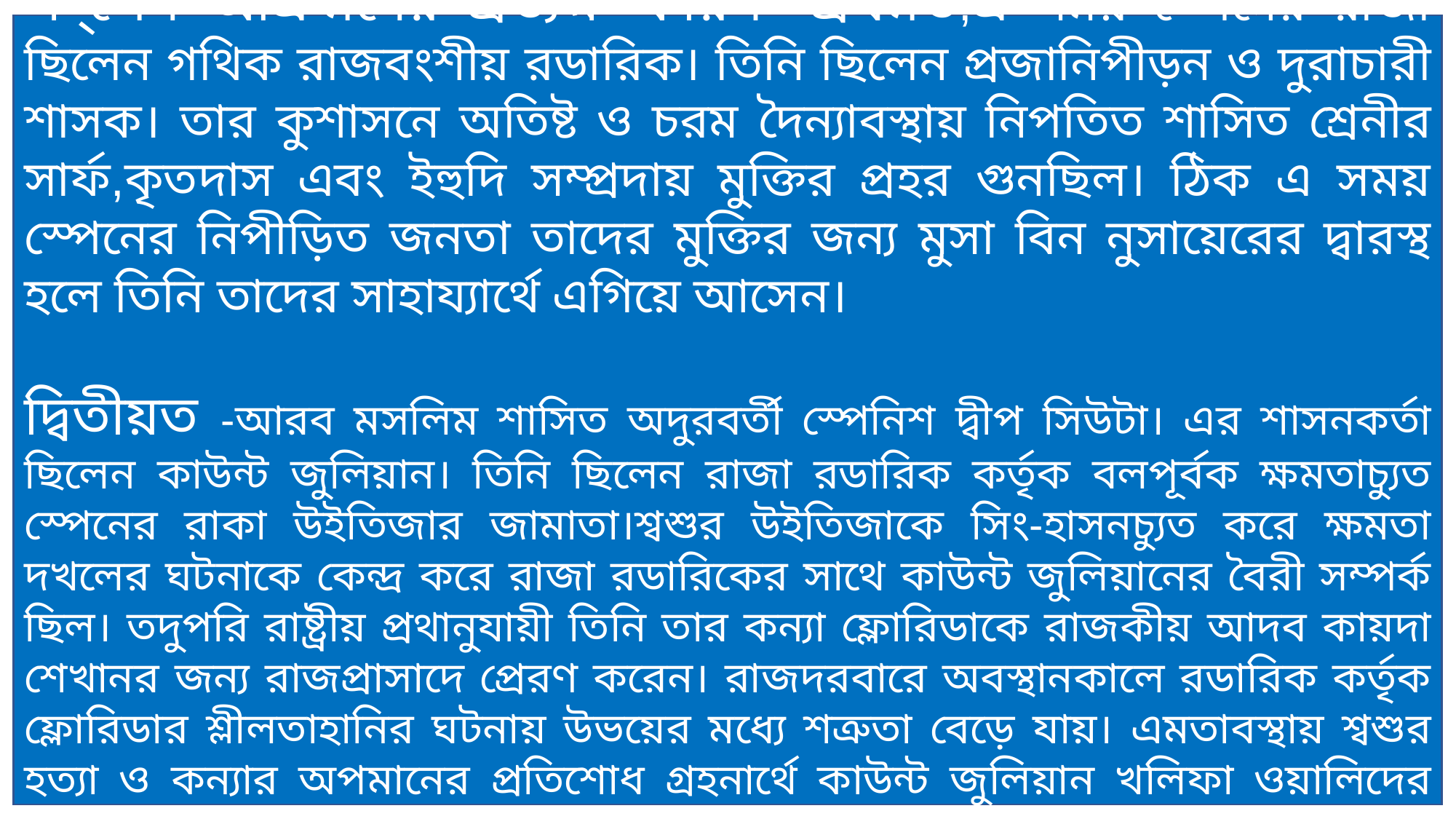

স্পেন আক্রমনের প্রত্যক্ষ কারণ- প্রথমত,এ সময় স্পেনের রাজা ছিলেন গথিক রাজবংশীয় রডারিক। তিনি ছিলেন প্রজানিপীড়ন ও দুরাচারী শাসক। তার কুশাসনে অতিষ্ট ও চরম দৈন্যাবস্থায় নিপতিত শাসিত শ্রেনীর সার্ফ,কৃতদাস এবং ইহুদি সম্প্রদায় মুক্তির প্রহর গুনছিল। ঠিক এ সময় স্পেনের নিপীড়িত জনতা তাদের মুক্তির জন্য মুসা বিন নুসায়েরের দ্বারস্থ হলে তিনি তাদের সাহায্যার্থে এগিয়ে আসেন।

দ্বিতীয়ত -আরব মসলিম শাসিত অদুরবর্তী স্পেনিশ দ্বীপ সিউটা। এর শাসনকর্তা ছিলেন কাউন্ট জুলিয়ান। তিনি ছিলেন রাজা রডারিক কর্তৃক বলপূর্বক ক্ষমতাচ্যুত স্পেনের রাকা উইতিজার জামাতা।শ্বশুর উইতিজাকে সিং-হাসনচ্যুত করে ক্ষমতা দখলের ঘটনাকে কেন্দ্র করে রাজা রডারিকের সাথে কাউন্ট জুলিয়ানের বৈরী সম্পর্ক ছিল। তদুপরি রাষ্ট্রীয় প্রথানুযায়ী তিনি তার কন্যা ফ্লোরিডাকে রাজকীয় আদব কায়দা শেখানর জন্য রাজপ্রাসাদে প্রেরণ করেন। রাজদরবারে অবস্থানকালে রডারিক কর্তৃক ফ্লোরিডার শ্লীলতাহানির ঘটনায় উভয়ের মধ্যে শত্রুতা বেড়ে যায়। এমতাবস্থায় শ্বশুর হত্যা ও কন্যার অপমানের প্রতিশোধ গ্রহনার্থে কাউন্ট জুলিয়ান খলিফা ওয়ালিদের সেনাপতি মুসা বিন নুসাইরকে স্পেন আক্রমনের জন্য আমন্ত্রন জানান।